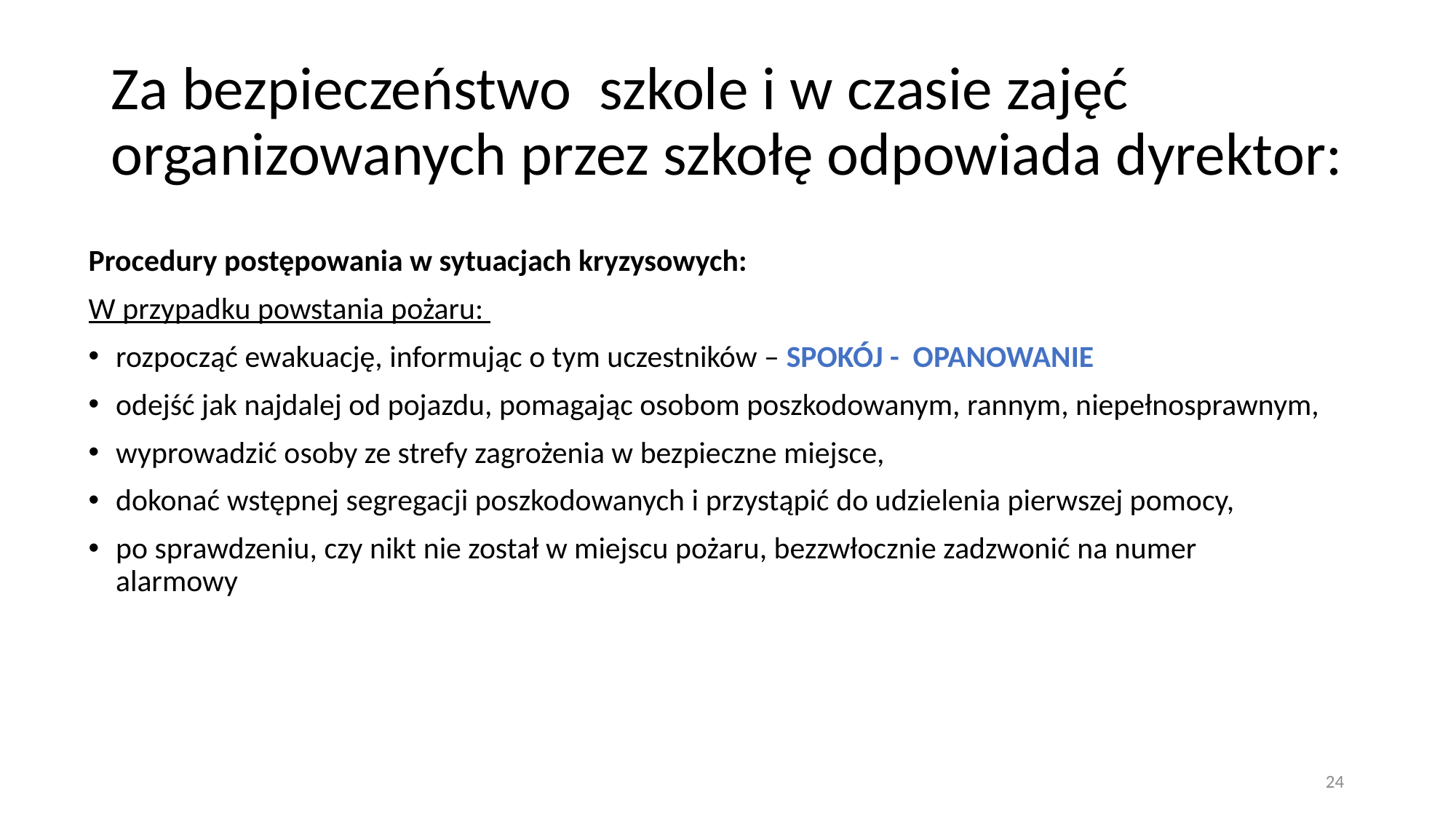

# Za bezpieczeństwo  szkole i w czasie zajęć organizowanych przez szkołę odpowiada dyrektor:
Procedury postępowania w sytuacjach kryzysowych:
W przypadku powstania pożaru:
rozpocząć ewakuację, informując o tym uczestników – SPOKÓJ -  OPANOWANIE
odejść jak najdalej od pojazdu, pomagając osobom poszkodowanym, rannym, niepełnosprawnym,
wyprowadzić osoby ze strefy zagrożenia w bezpieczne miejsce,
dokonać wstępnej segregacji poszkodowanych i przystąpić do udzielenia pierwszej pomocy,
po sprawdzeniu, czy nikt nie został w miejscu pożaru, bezzwłocznie zadzwonić na numer alarmowy
24